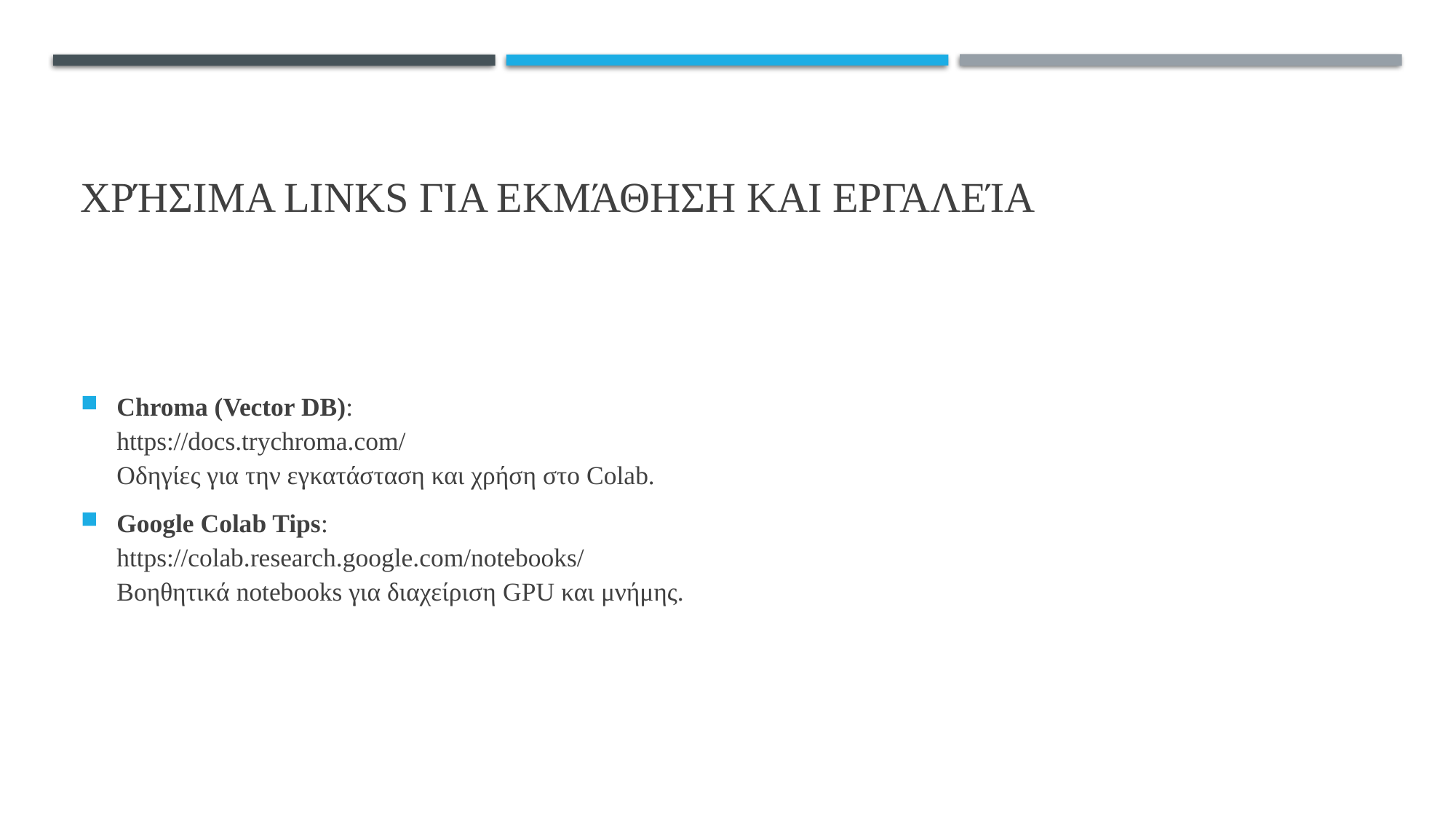

# Χρήσιμα Links για εκμάθηση και εργαλεία
Chroma (Vector DB):
https://docs.trychroma.com/
Οδηγίες για την εγκατάσταση και χρήση στο Colab.
Google Colab Tips:
https://colab.research.google.com/notebooks/
Βοηθητικά notebooks για διαχείριση GPU και μνήμης.